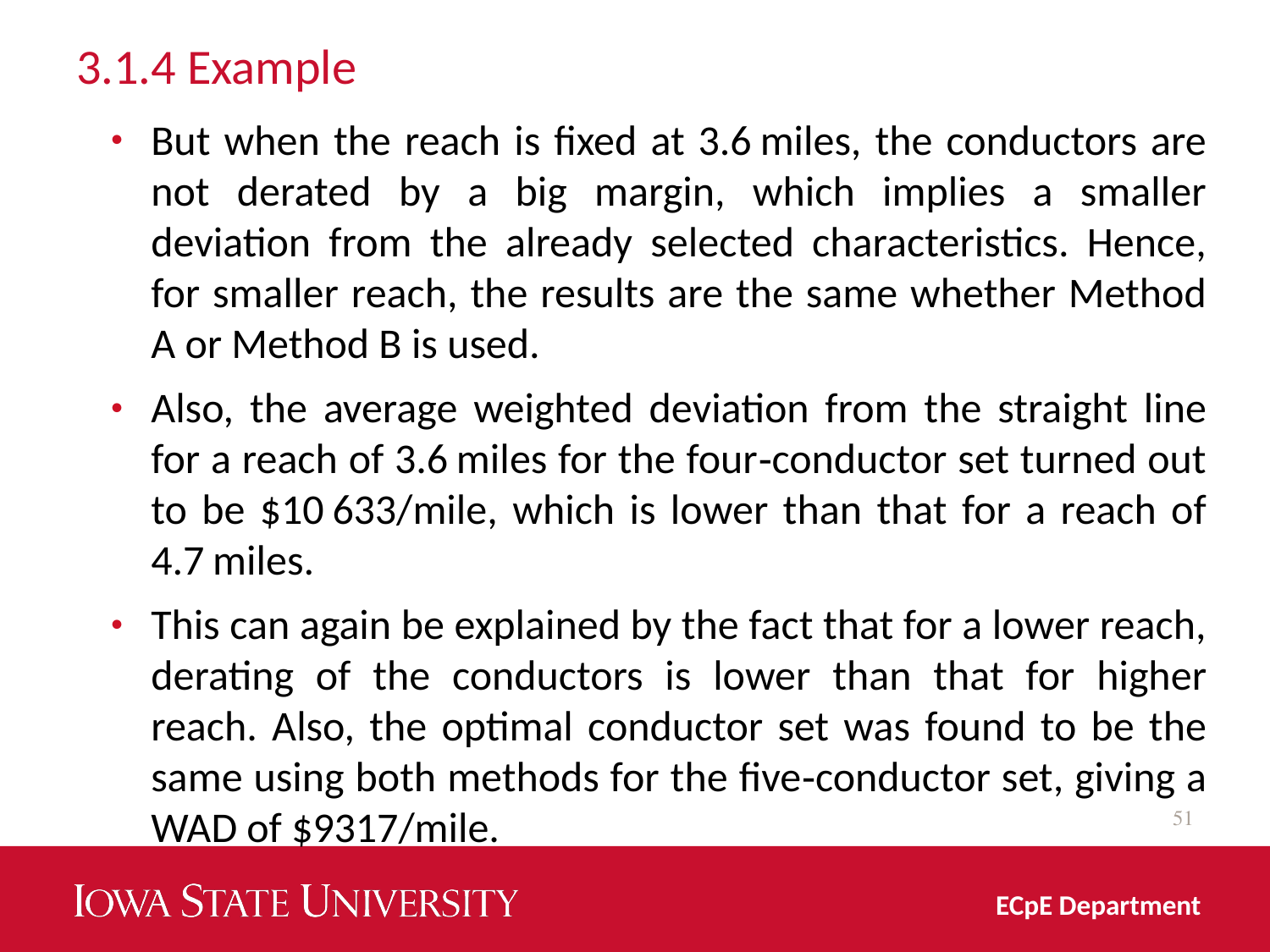

# 3.1.4 Example
But when the reach is fixed at 3.6 miles, the conductors are not derated by a big margin, which implies a smaller deviation from the already selected characteristics. Hence, for smaller reach, the results are the same whether Method A or Method B is used.
Also, the average weighted deviation from the straight line for a reach of 3.6 miles for the four‐conductor set turned out to be $10 633/mile, which is lower than that for a reach of 4.7 miles.
This can again be explained by the fact that for a lower reach, derating of the conductors is lower than that for higher reach. Also, the optimal conductor set was found to be the same using both methods for the five‐conductor set, giving a WAD of $9317/mile.
51
ECpE Department